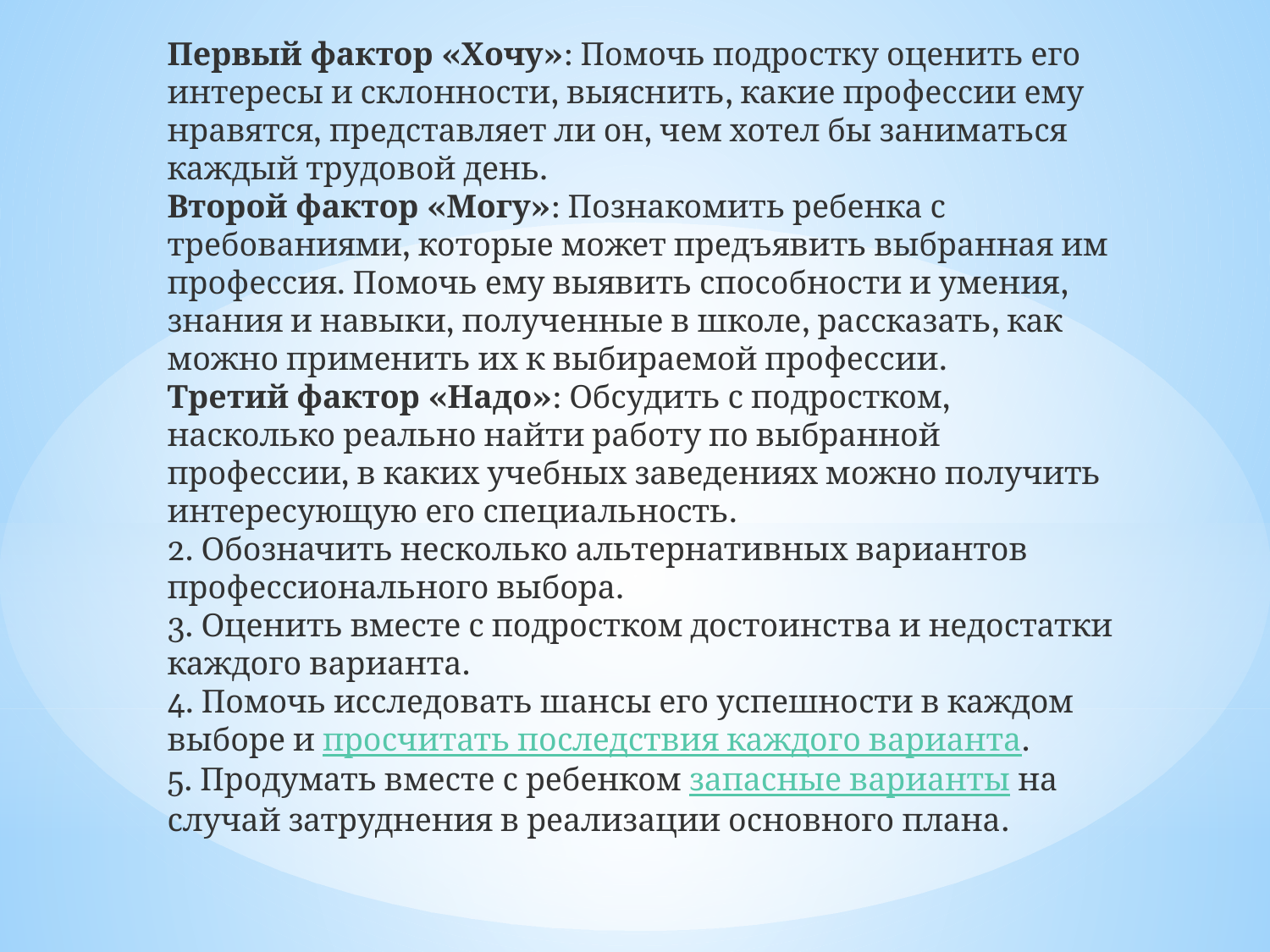

Первый фактор «Хочу»: Помочь подростку оценить его интересы и склонности, выяснить, какие профессии ему нравятся, представляет ли он, чем хотел бы заниматься каждый трудовой день.
Второй фактор «Могу»: Познакомить ребенка с требованиями, которые может предъявить выбранная им профессия. Помочь ему выявить способности и умения, знания и навыки, полученные в школе, рассказать, как можно применить их к выбираемой профессии.
Третий фактор «Надо»: Обсудить с подростком, насколько реально найти работу по выбранной профессии, в каких учебных заведениях можно получить интересующую его специальность.
2. Обозначить несколько альтернативных вариантов профессионального выбора.
3. Оценить вместе с подростком достоинства и недостатки каждого варианта.
4. Помочь исследовать шансы его успешности в каждом выборе и просчитать последствия каждого варианта.
5. Продумать вместе с ребенком запасные варианты на случай затруднения в реализации основного плана.